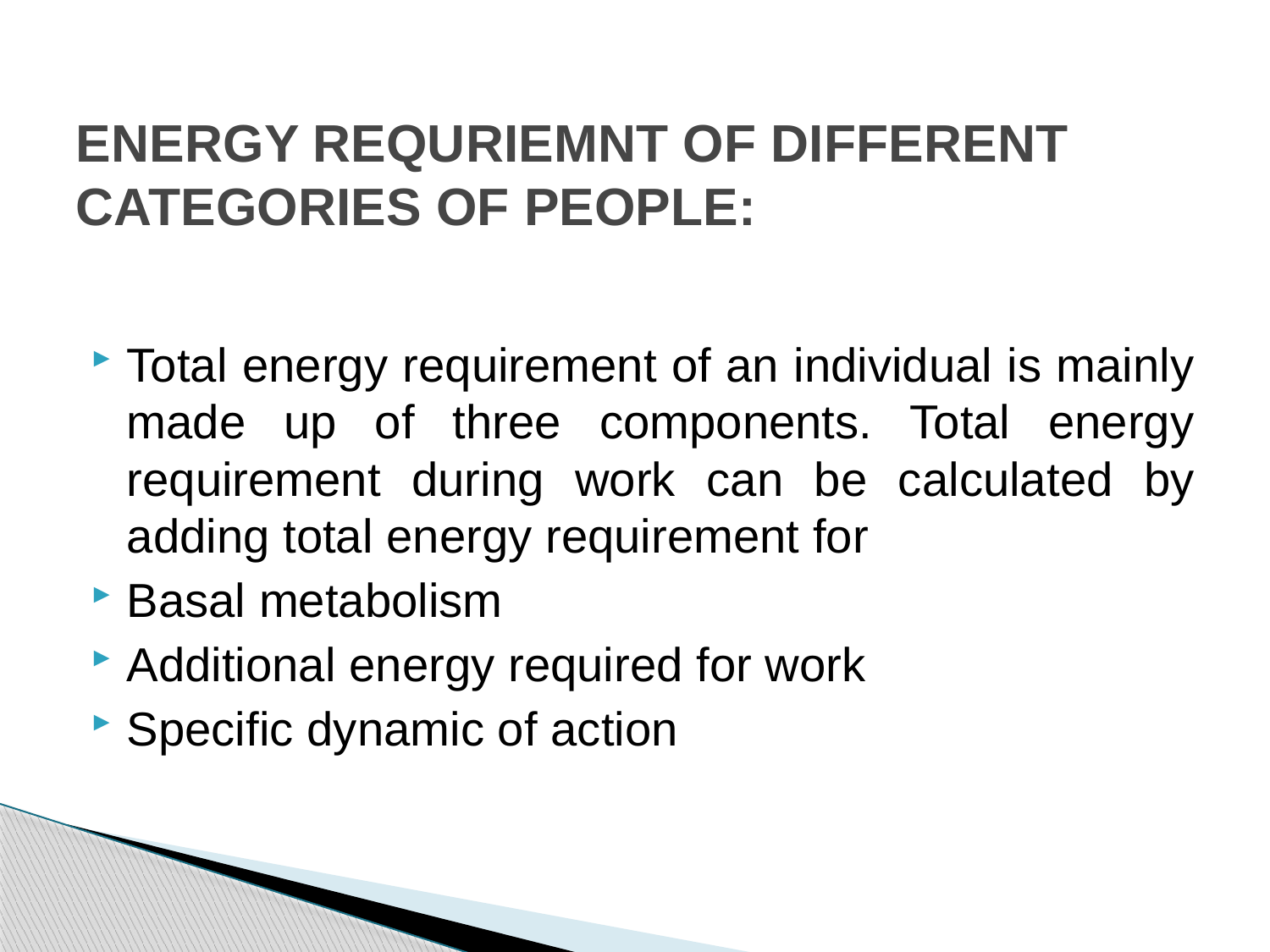

# ENERGY REQURIEMNT OF DIFFERENT CATEGORIES OF PEOPLE:
Total energy requirement of an individual is mainly made up of three components. Total energy requirement during work can be calculated by adding total energy requirement for
Basal metabolism
Additional energy required for work
Specific dynamic of action